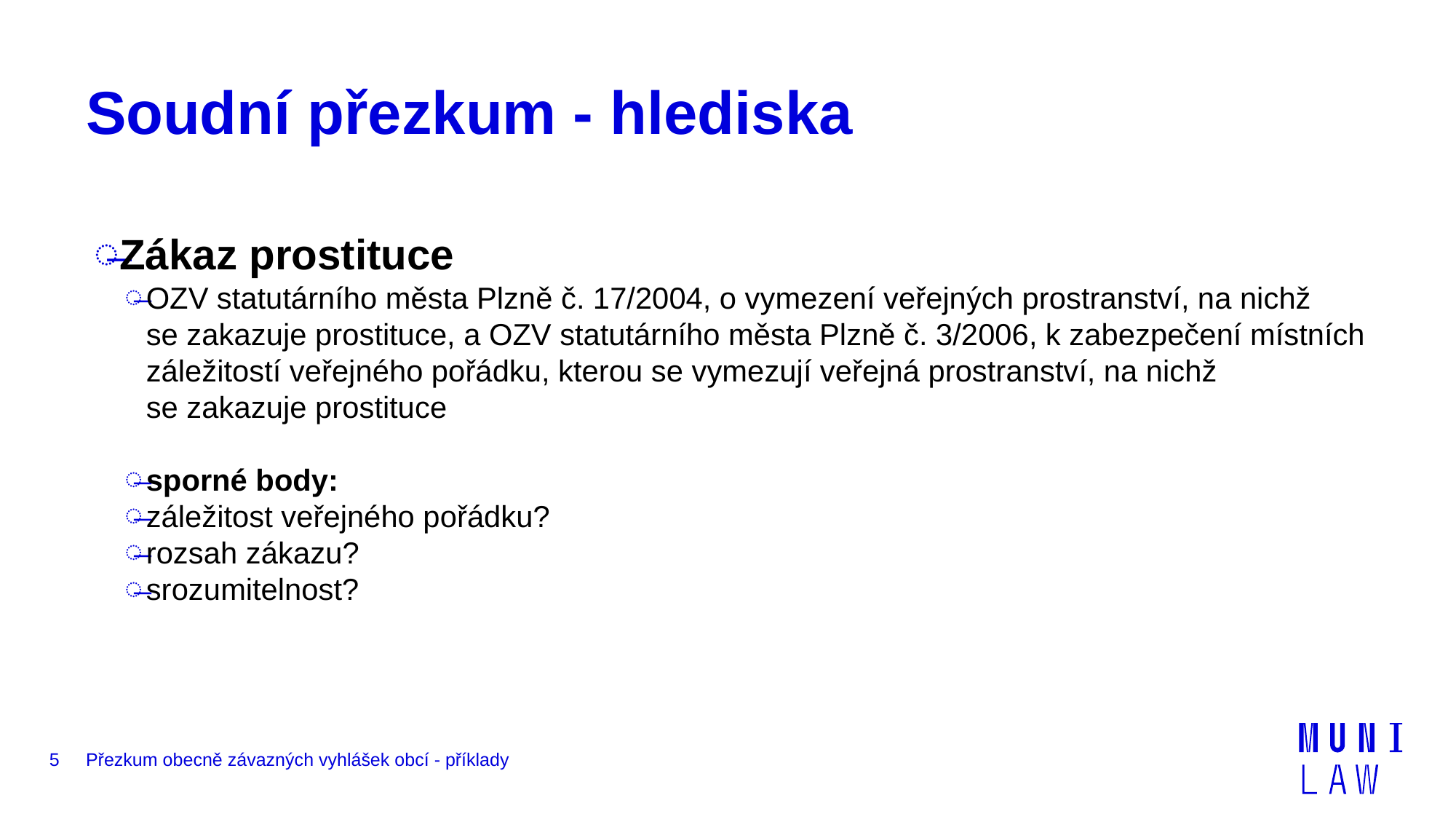

# Soudní přezkum - hlediska
Zákaz prostituce
OZV statutárního města Plzně č. 17/2004, o vymezení veřejných prostranství, na nichž se zakazuje prostituce, a OZV statutárního města Plzně č. 3/2006, k zabezpečení místních záležitostí veřejného pořádku, kterou se vymezují veřejná prostranství, na nichž se zakazuje prostituce

sporné body:
záležitost veřejného pořádku?
rozsah zákazu?
srozumitelnost?

5
Přezkum obecně závazných vyhlášek obcí - příklady